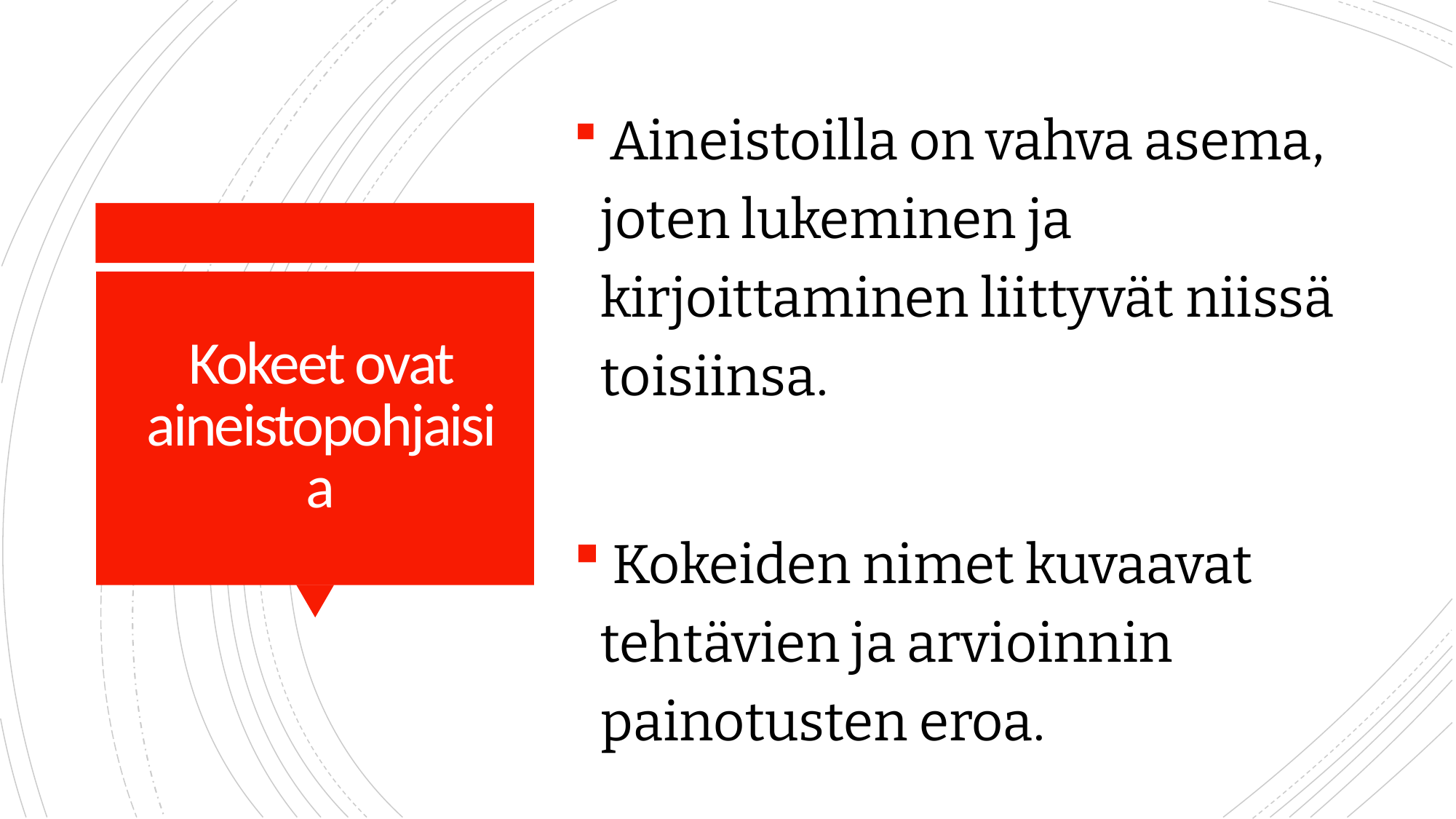

Aineistoilla on vahva asema, joten lukeminen ja kirjoittaminen liittyvät niissä toisiinsa.

 Kokeiden nimet kuvaavat tehtävien ja arvioinnin painotusten eroa.
# Kokeet ovat aineistopohjaisia